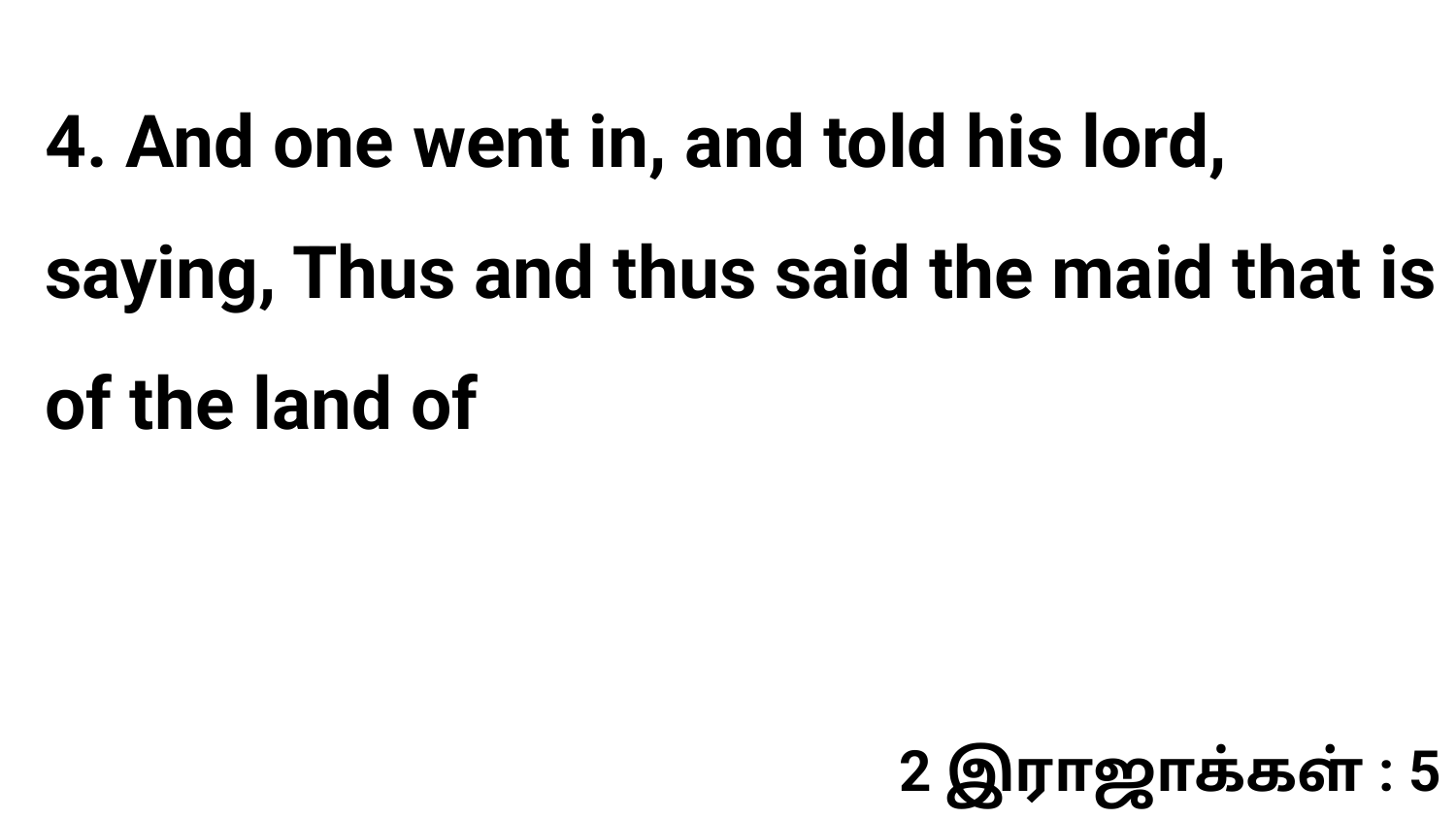

4. And one went in, and told his lord, saying, Thus and thus said the maid that is of the land of
2 இராஜாக்கள் : 5